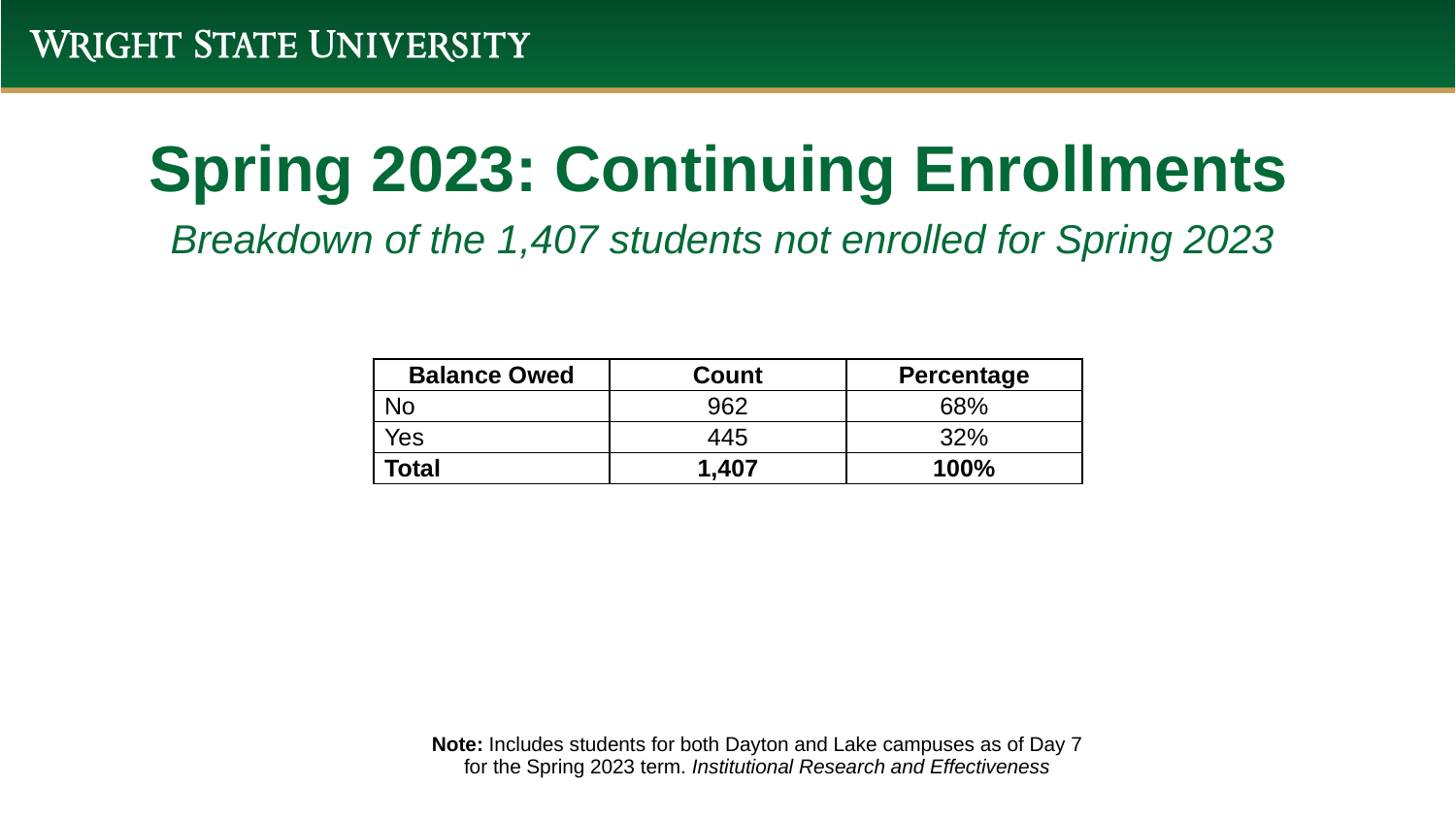

Spring 2023: Continuing Enrollments
Breakdown of the 1,407 students not enrolled for Spring 2023
| Balance Owed | Count | Percentage |
| --- | --- | --- |
| No | 962 | 68% |
| Yes | 445 | 32% |
| Total | 1,407 | 100% |
| Note: Includes students for both Dayton and Lake campuses as of Day 7 for the Spring 2023 term. Institutional Research and Effectiveness |
| --- |